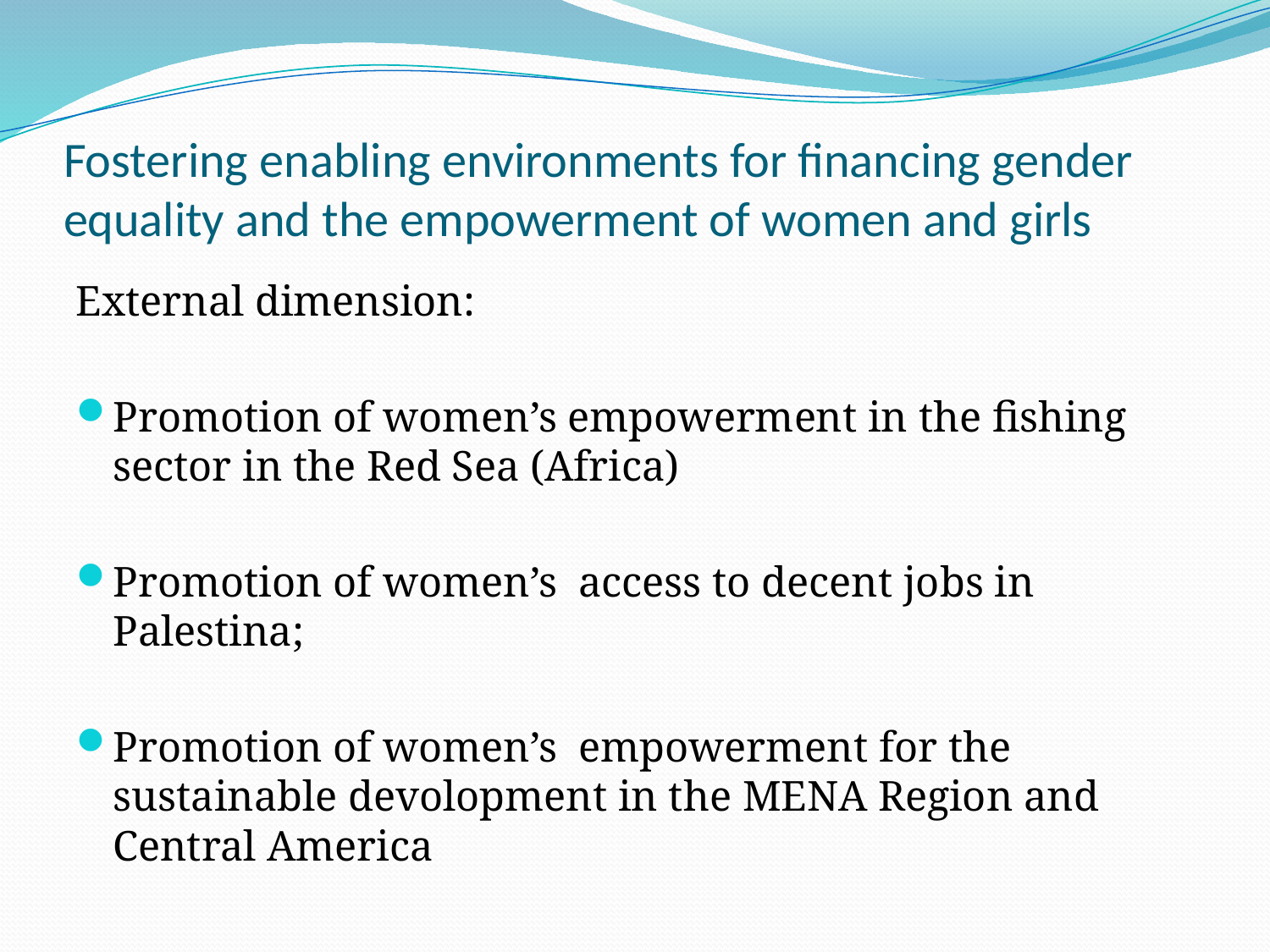

# Fostering enabling environments for financing gender equality and the empowerment of women and girls
External dimension:

Promotion of women’s empowerment in the fishing sector in the Red Sea (Africa)

Promotion of women’s  access to decent jobs in Palestina;

Promotion of women’s  empowerment for the sustainable devolopment in the MENA Region and Central America